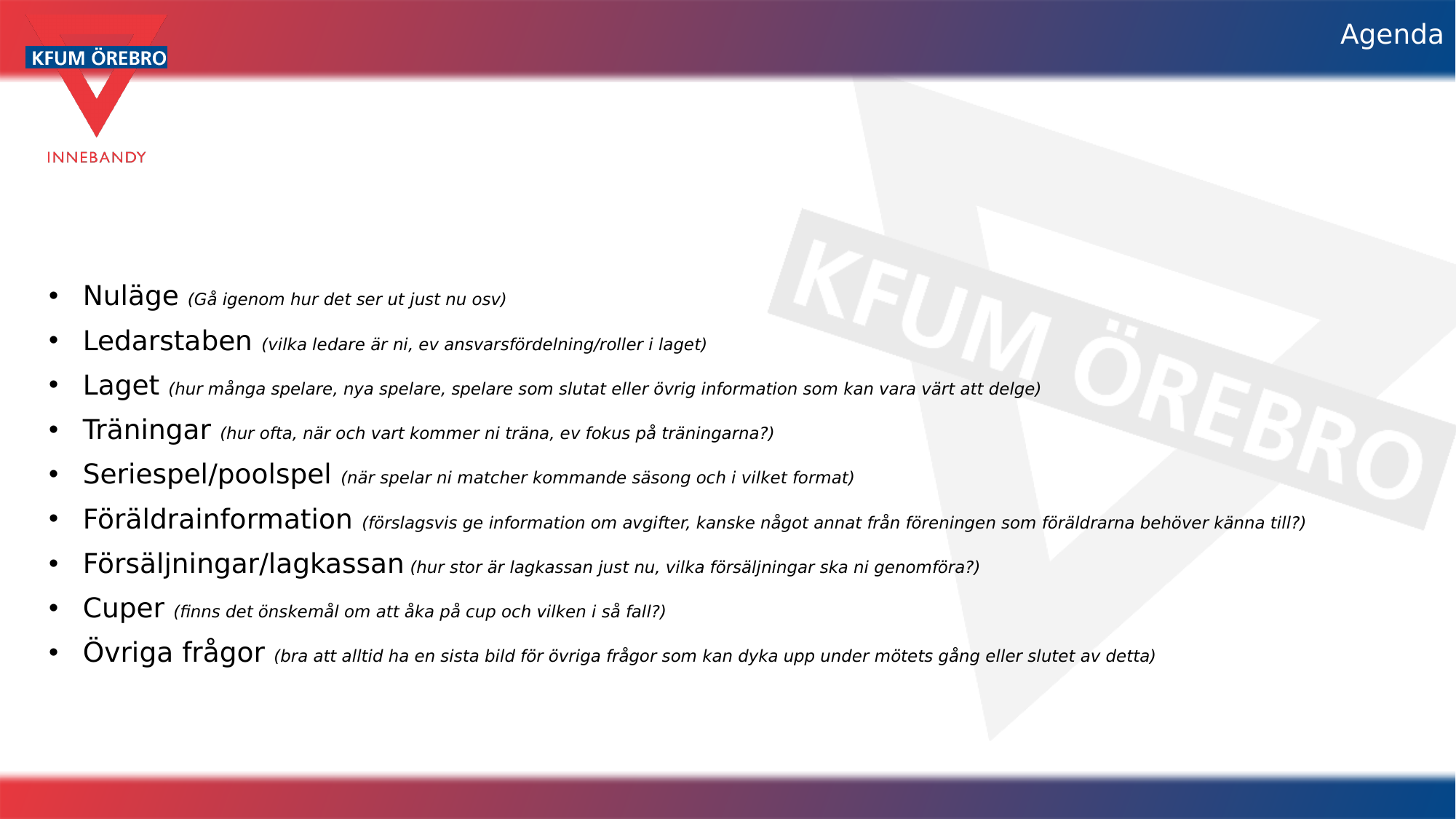

Agenda
Nuläge (Gå igenom hur det ser ut just nu osv)
Ledarstaben (vilka ledare är ni, ev ansvarsfördelning/roller i laget)
Laget (hur många spelare, nya spelare, spelare som slutat eller övrig information som kan vara värt att delge)
Träningar (hur ofta, när och vart kommer ni träna, ev fokus på träningarna?)
Seriespel/poolspel (när spelar ni matcher kommande säsong och i vilket format)
Föräldrainformation (förslagsvis ge information om avgifter, kanske något annat från föreningen som föräldrarna behöver känna till?)
Försäljningar/lagkassan (hur stor är lagkassan just nu, vilka försäljningar ska ni genomföra?)
Cuper (finns det önskemål om att åka på cup och vilken i så fall?)
Övriga frågor (bra att alltid ha en sista bild för övriga frågor som kan dyka upp under mötets gång eller slutet av detta)